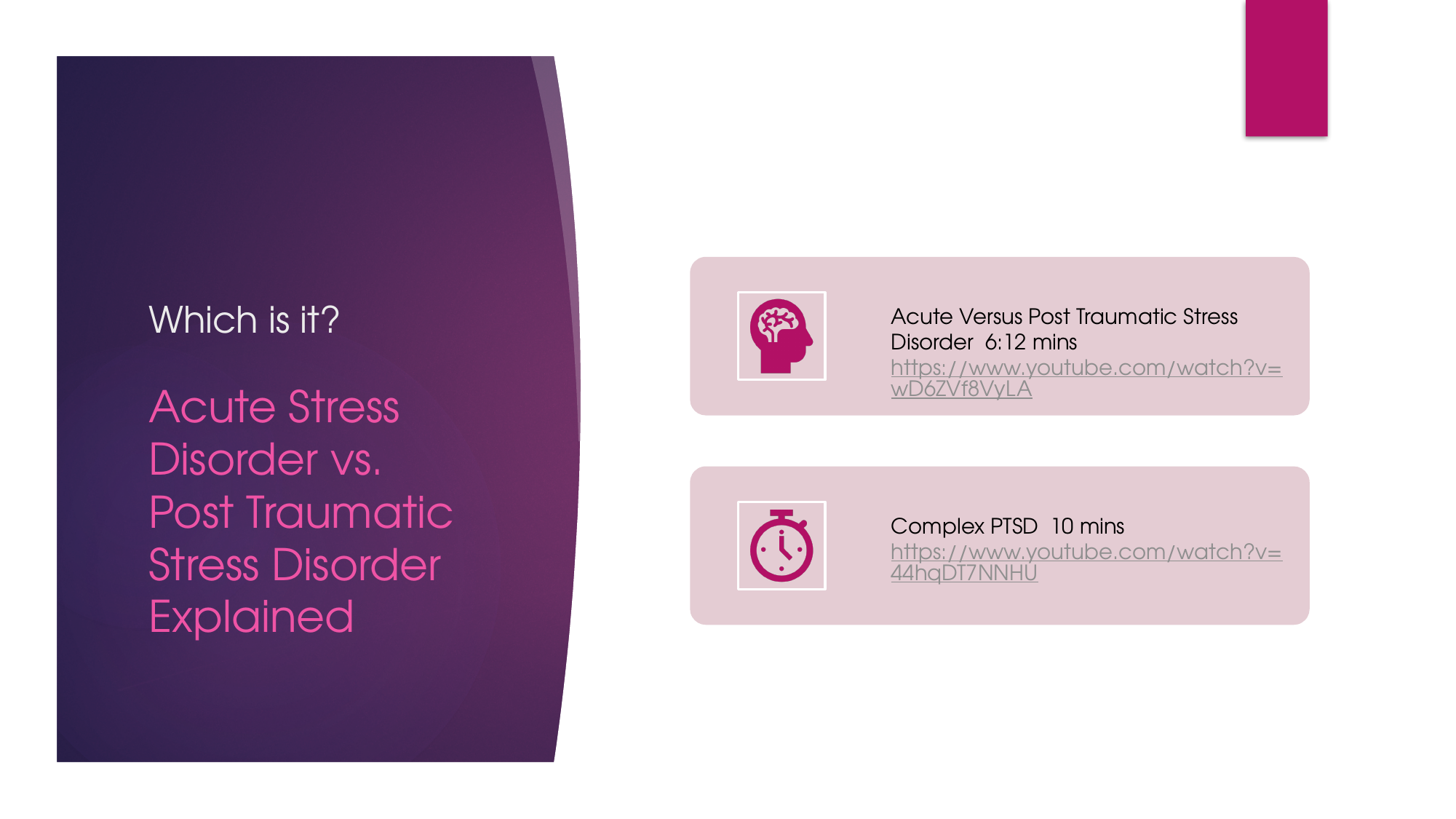

# Which is it?
Acute Versus Post Traumatic Stress Disorder  6:12 mins   https://www.youtube.com/watch?v=wD6ZVf8VyLA
Complex PTSD  10 mins  https://www.youtube.com/watch?v=44hqDT7NNHU
Acute Stress Disorder vs. Post Traumatic Stress Disorder Explained